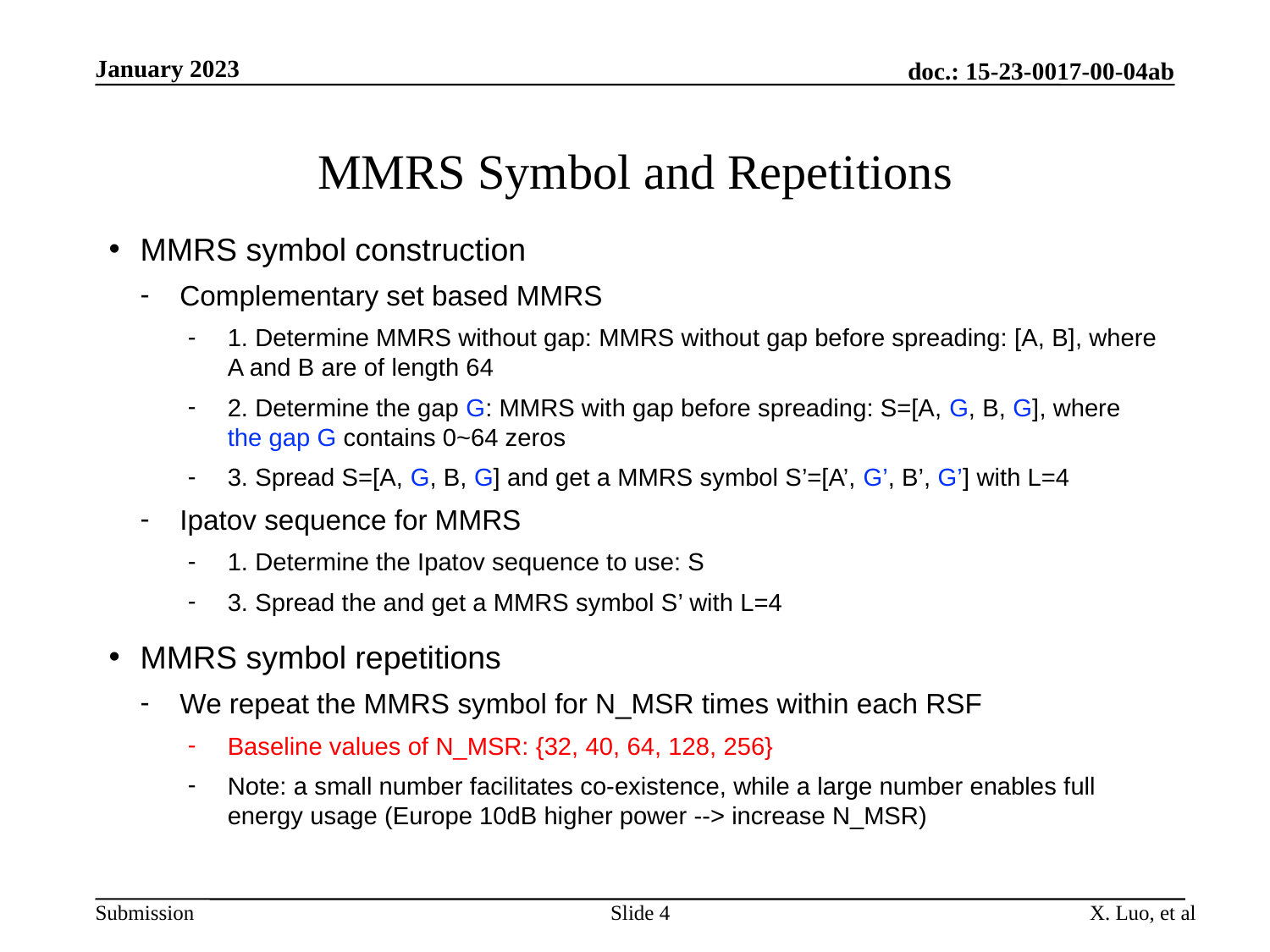

January 2023
doc.: 15-23-0017-00-04ab
# MMRS Symbol and Repetitions
MMRS symbol construction
Complementary set based MMRS
1. Determine MMRS without gap: MMRS without gap before spreading: [A, B], where A and B are of length 64
2. Determine the gap G: MMRS with gap before spreading: S=[A, G, B, G], where the gap G contains 0~64 zeros
3. Spread S=[A, G, B, G] and get a MMRS symbol S’=[A’, G’, B’, G’] with L=4
Ipatov sequence for MMRS
1. Determine the Ipatov sequence to use: S
3. Spread the and get a MMRS symbol S’ with L=4
MMRS symbol repetitions
We repeat the MMRS symbol for N_MSR times within each RSF
Baseline values of N_MSR: {32, 40, 64, 128, 256}
Note: a small number facilitates co-existence, while a large number enables full energy usage (Europe 10dB higher power --> increase N_MSR)
Slide 4
X. Luo, et al